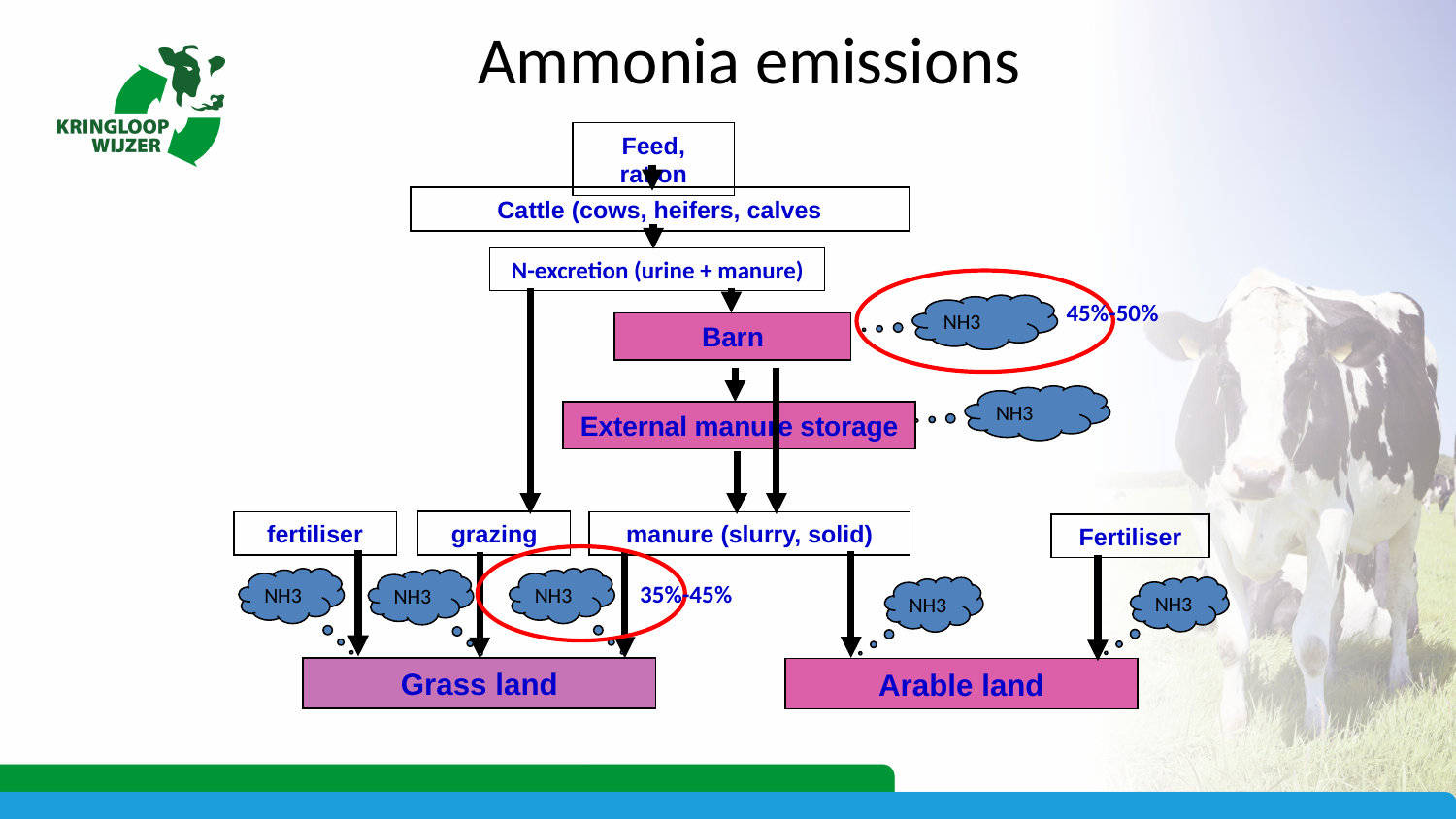

# Ammonia emissions
Feed, ration
Cattle (cows, heifers, calves
N-excretion (urine + manure)

45%-50%

35%-45%
NH3
Barn
NH3
External manure storage
grazing
fertiliser
manure (slurry, solid)
Fertiliser
NH3
NH3
NH3
NH3
NH3
Grass land
Arable land